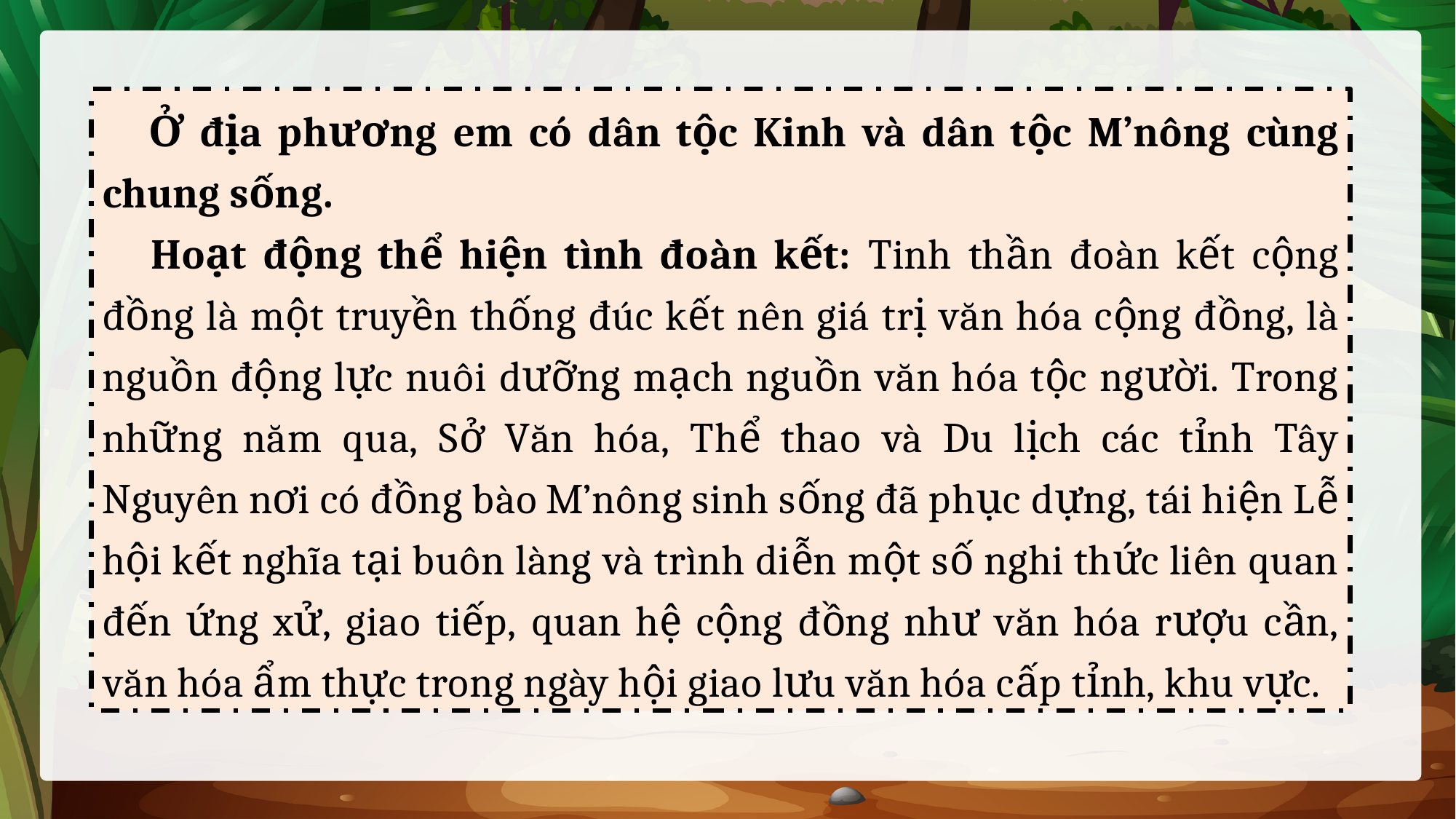

Ở địa phương em có dân tộc Kinh và dân tộc M’nông cùng chung sống.
   Hoạt động thể hiện tình đoàn kết: Tinh thần đoàn kết cộng đồng là một truyền thống đúc kết nên giá trị văn hóa cộng đồng, là nguồn động lực nuôi dưỡng mạch nguồn văn hóa tộc người. Trong những năm qua, Sở Văn hóa, Thể thao và Du lịch các tỉnh Tây Nguyên nơi có đồng bào M’nông sinh sống đã phục dựng, tái hiện Lễ hội kết nghĩa tại buôn làng và trình diễn một số nghi thức liên quan đến ứng xử, giao tiếp, quan hệ cộng đồng như văn hóa rượu cần, văn hóa ẩm thực trong ngày hội giao lưu văn hóa cấp tỉnh, khu vực.